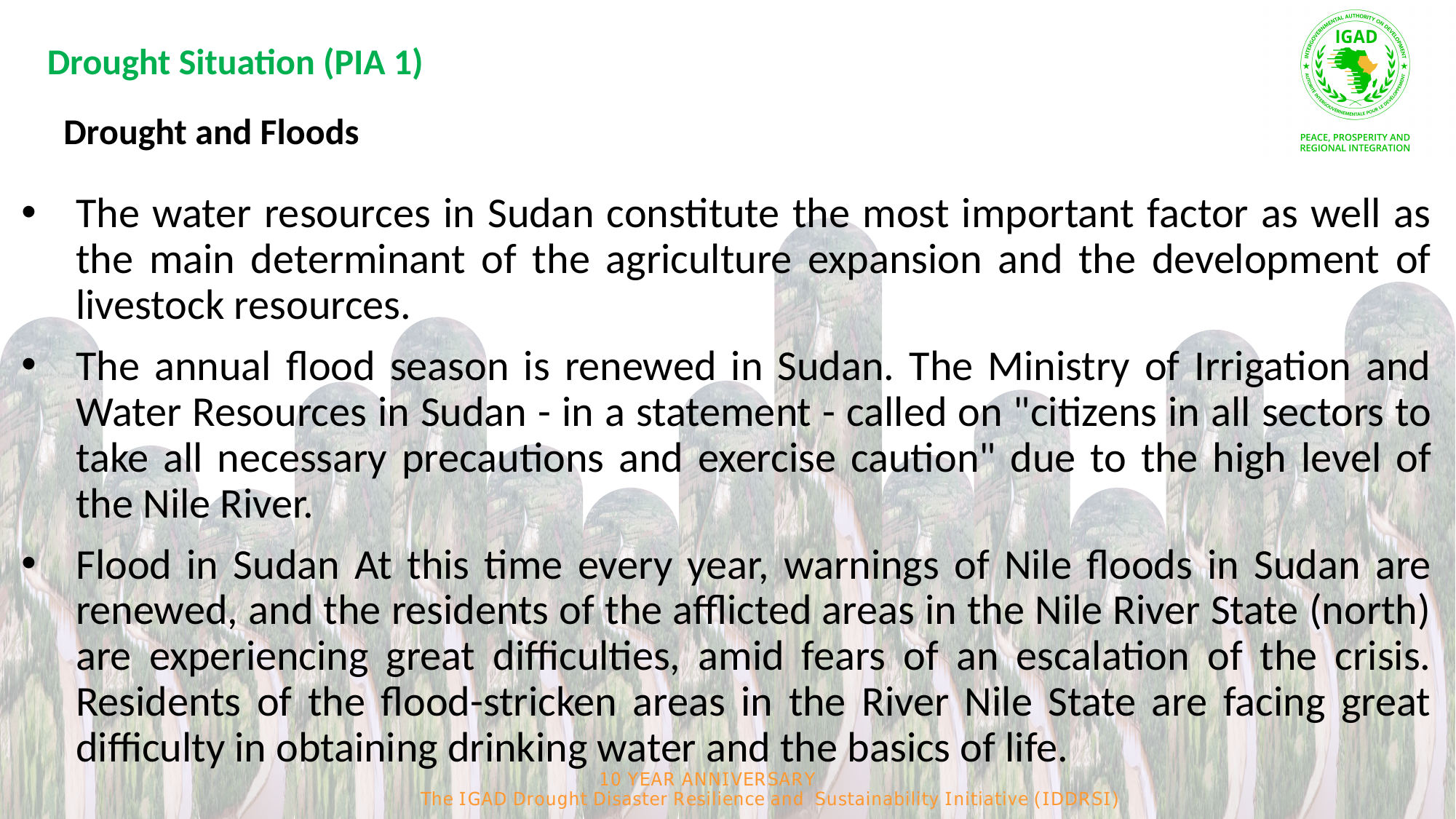

Drought Situation (PIA 1)
Drought and Floods
The water resources in Sudan constitute the most important factor as well as the main determinant of the agriculture expansion and the development of livestock resources.
The annual flood season is renewed in Sudan. The Ministry of Irrigation and Water Resources in Sudan - in a statement - called on "citizens in all sectors to take all necessary precautions and exercise caution" due to the high level of the Nile River.
Flood in Sudan At this time every year, warnings of Nile floods in Sudan are renewed, and the residents of the afflicted areas in the Nile River State (north) are experiencing great difficulties, amid fears of an escalation of the crisis. Residents of the flood-stricken areas in the River Nile State are facing great difficulty in obtaining drinking water and the basics of life.